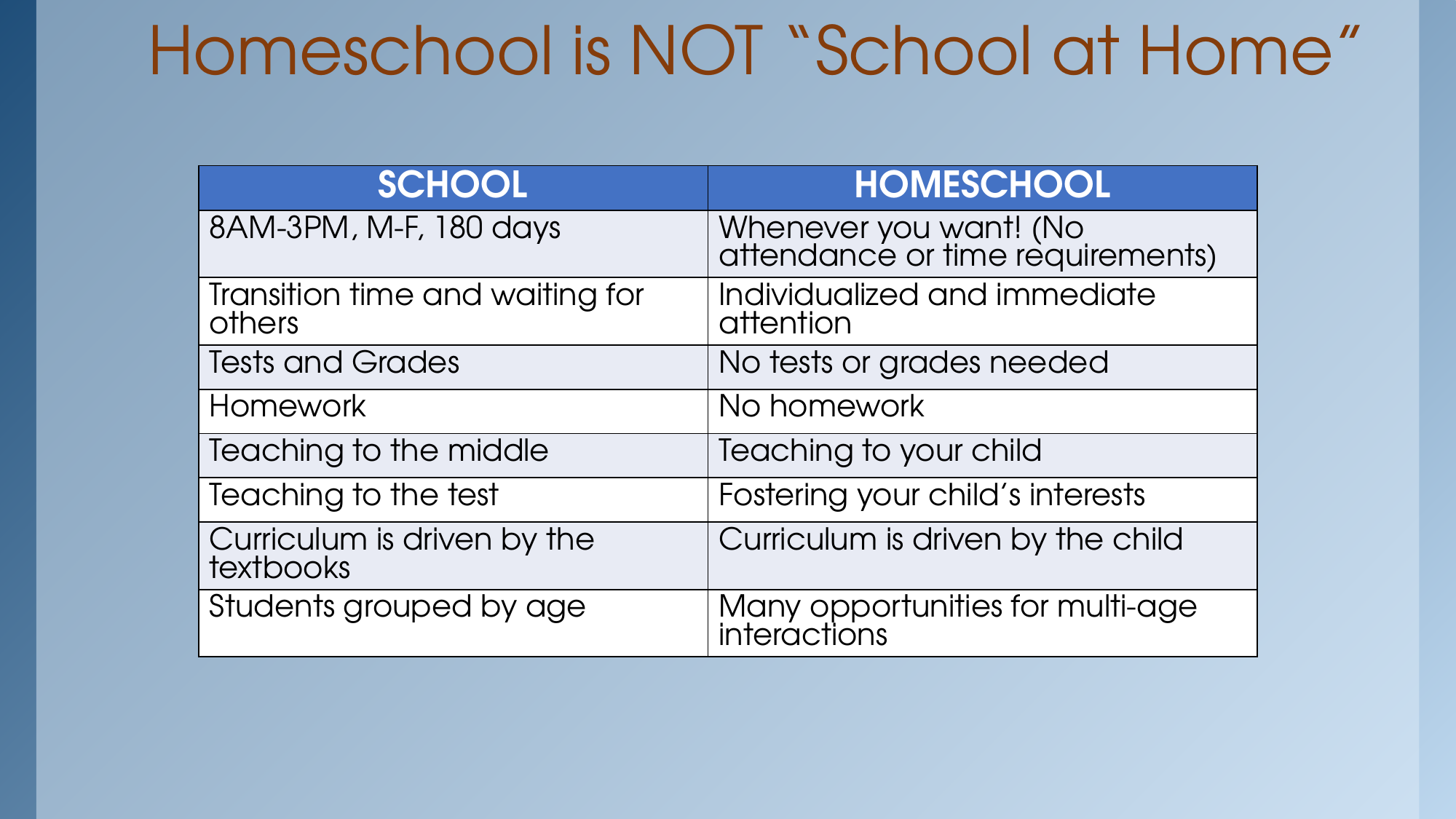

# Homeschool is NOT “School at Home”

| SCHOOL | HOMESCHOOL |
| --- | --- |
| 8AM-3PM, M-F, 180 days | Whenever you want! (No attendance or time requirements) |
| Transition time and waiting for others | Individualized and immediate attention |
| Tests and Grades | No tests or grades needed |
| Homework | No homework |
| Teaching to the middle | Teaching to your child |
| Teaching to the test | Fostering your child’s interests |
| Curriculum is driven by the textbooks | Curriculum is driven by the child |
| Students grouped by age | Many opportunities for multi-age interactions |